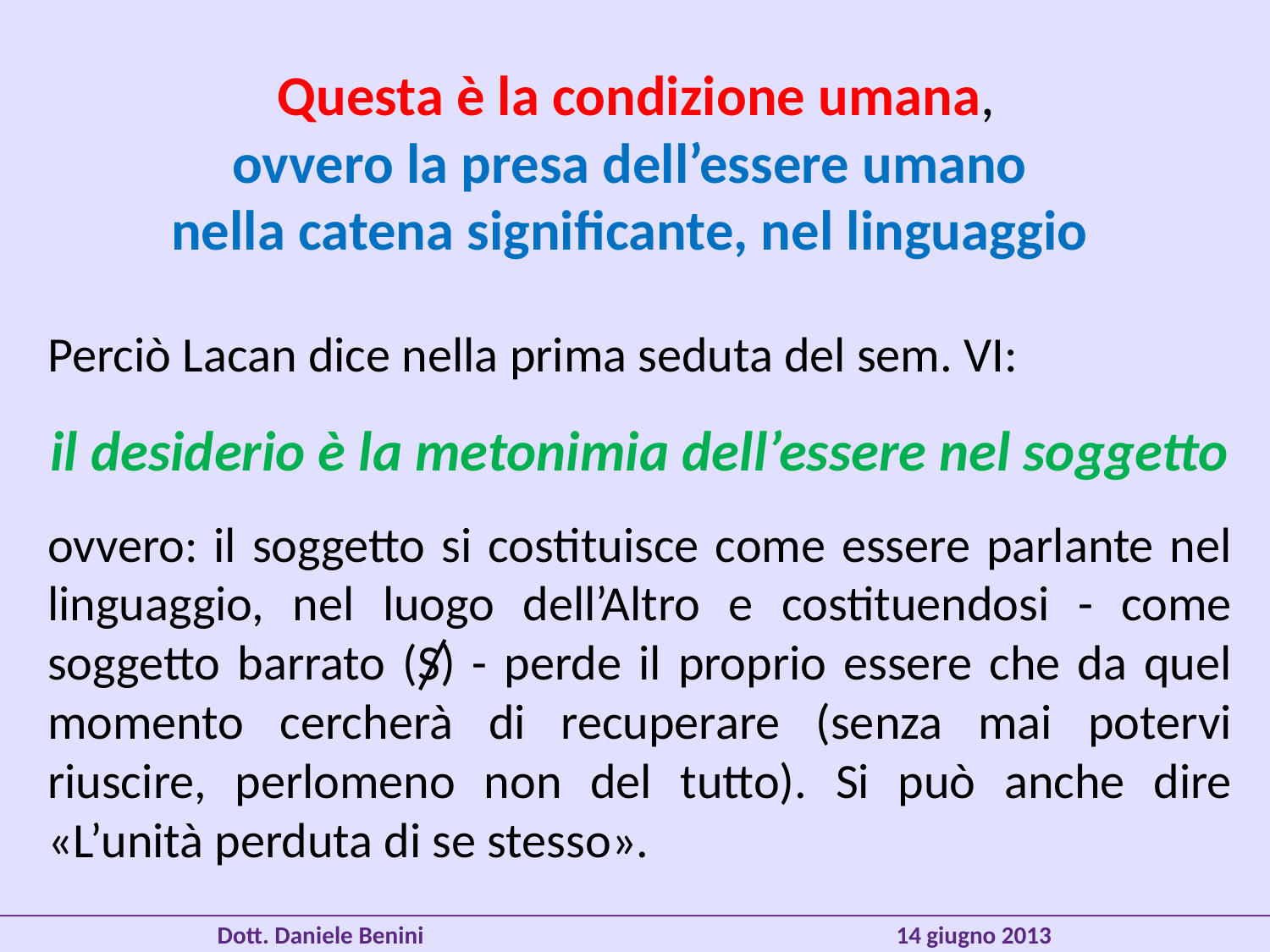

# Questa è la condizione umana, ovvero la presa dell’essere umano nella catena significante, nel linguaggio
Perciò Lacan dice nella prima seduta del sem. VI:
il desiderio è la metonimia dell’essere nel soggetto
ovvero: il soggetto si costituisce come essere parlante nel linguaggio, nel luogo dell’Altro e costituendosi - come soggetto barrato (S) - perde il proprio essere che da quel momento cercherà di recuperare (senza mai potervi riuscire, perlomeno non del tutto). Si può anche dire «L’unità perduta di se stesso».
Dott. Daniele Benini                                                                                      14 giugno 2013